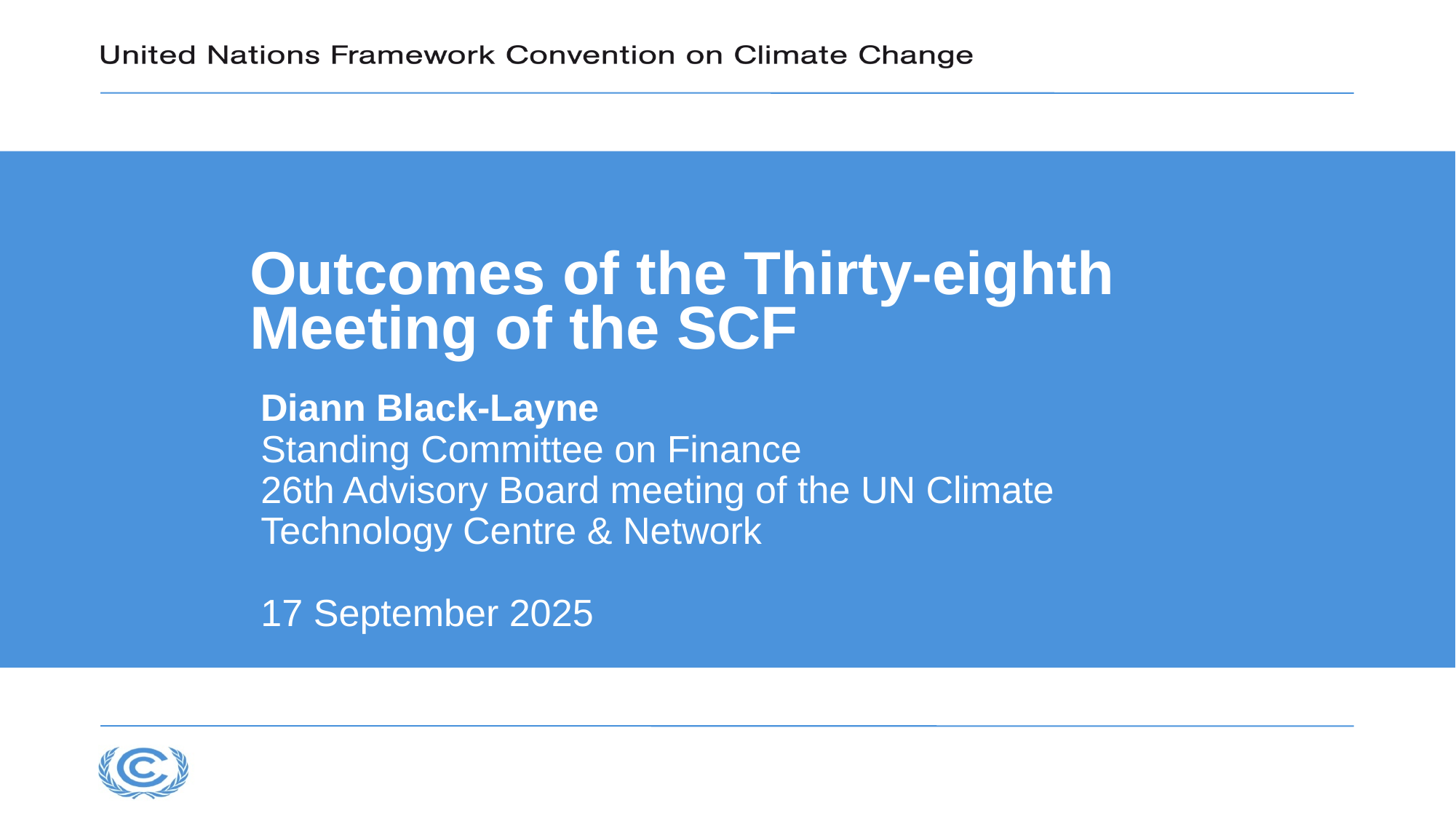

# Outcomes of the Thirty-eighth Meeting of the SCF
Diann Black-Layne
Standing Committee on Finance
26th Advisory Board meeting of the UN Climate Technology Centre & Network

17 September 2025